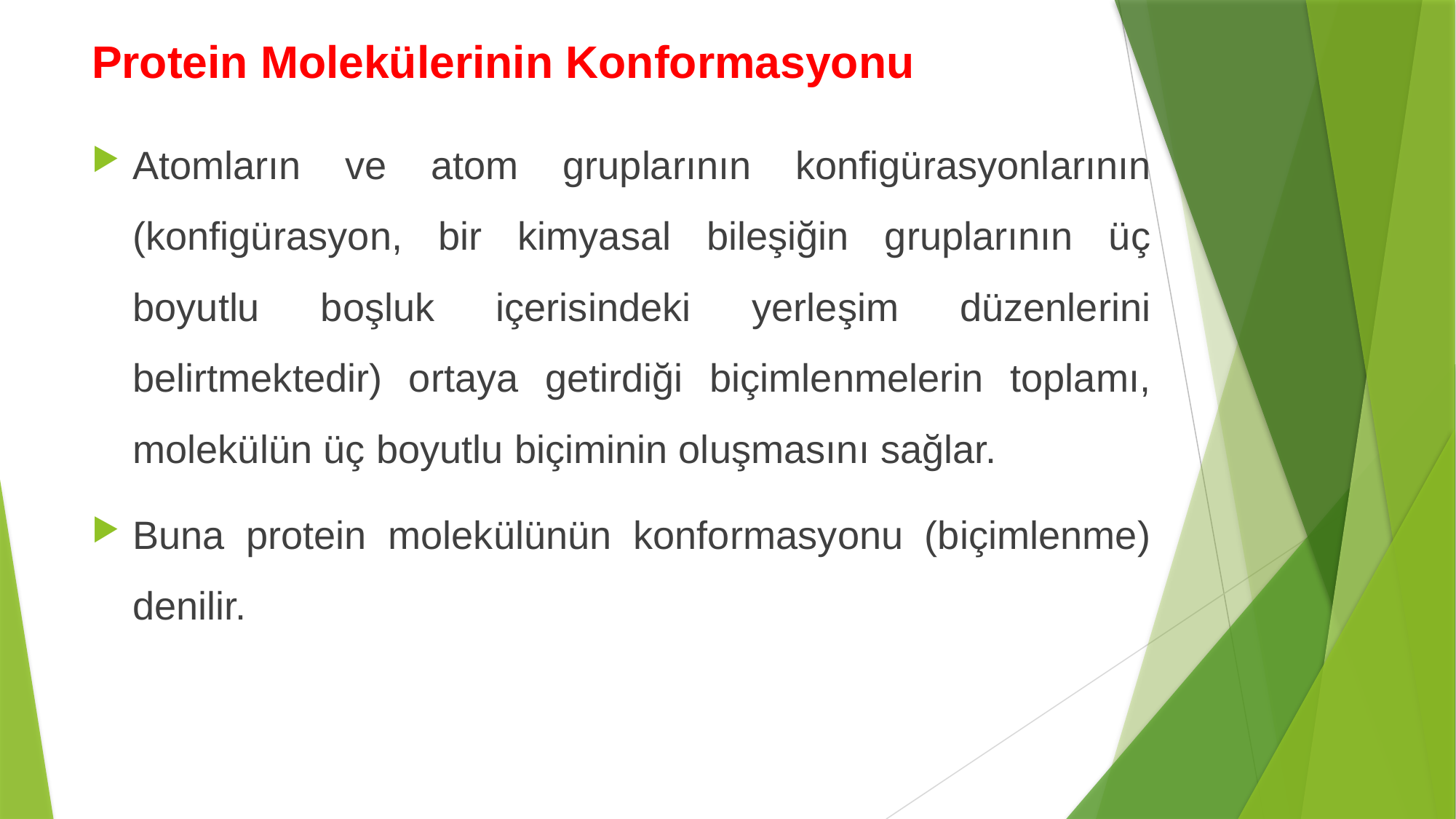

Protein Molekülerinin Konformasyonu
Atomların ve atom gruplarının konfigürasyonlarının (konfigürasyon, bir kimyasal bileşiğin gruplarının üç boyutlu boşluk içerisindeki yerleşim düzenlerini belirtmektedir) ortaya getirdiği biçimlenmelerin toplamı, molekülün üç boyutlu biçiminin oluşmasını sağlar.
Buna protein molekülünün konformasyonu (biçimlenme) denilir.